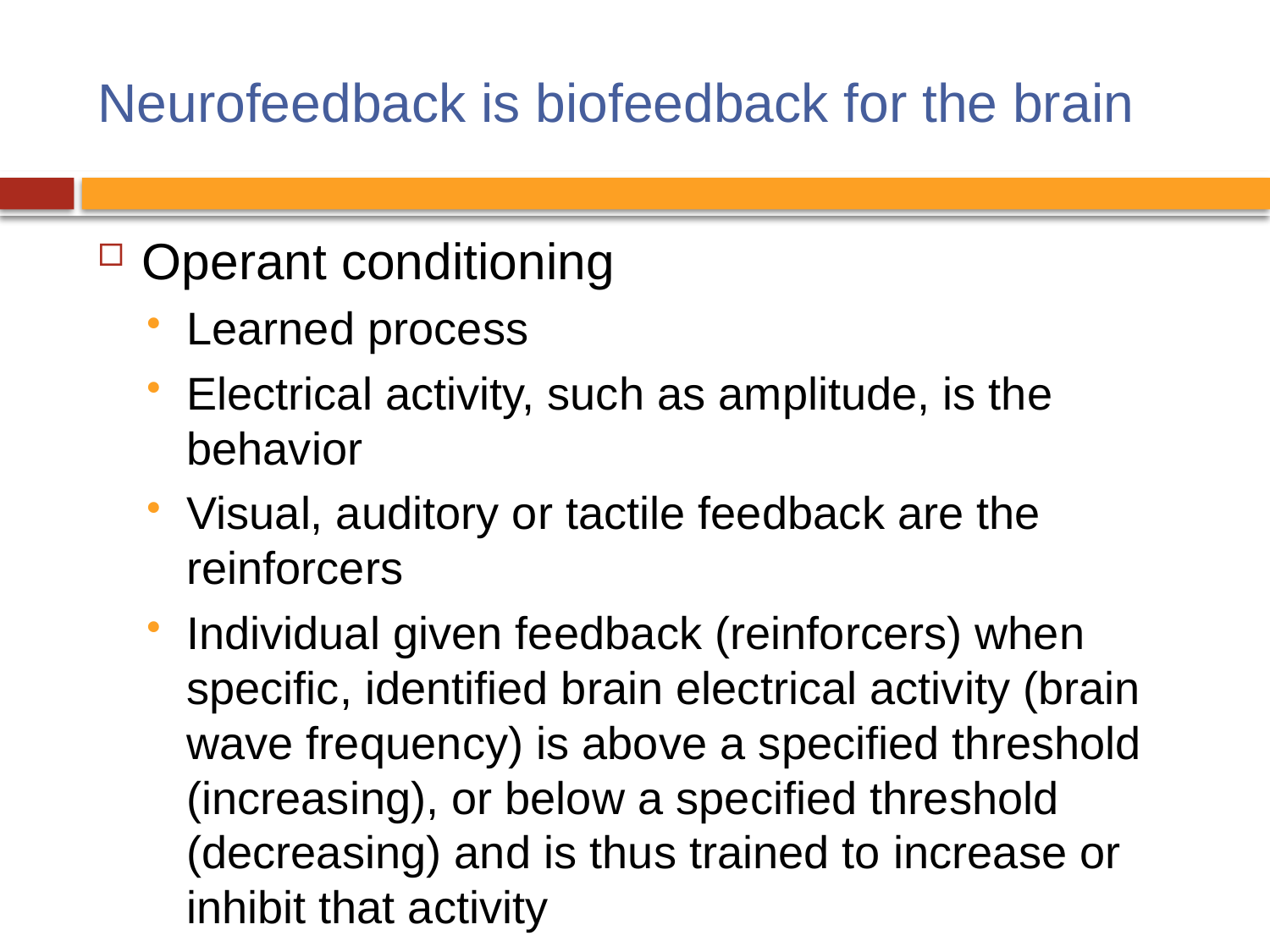

# Neurofeedback is biofeedback for the brain
Operant conditioning
Learned process
Electrical activity, such as amplitude, is the behavior
Visual, auditory or tactile feedback are the reinforcers
Individual given feedback (reinforcers) when specific, identified brain electrical activity (brain wave frequency) is above a specified threshold (increasing), or below a specified threshold (decreasing) and is thus trained to increase or inhibit that activity